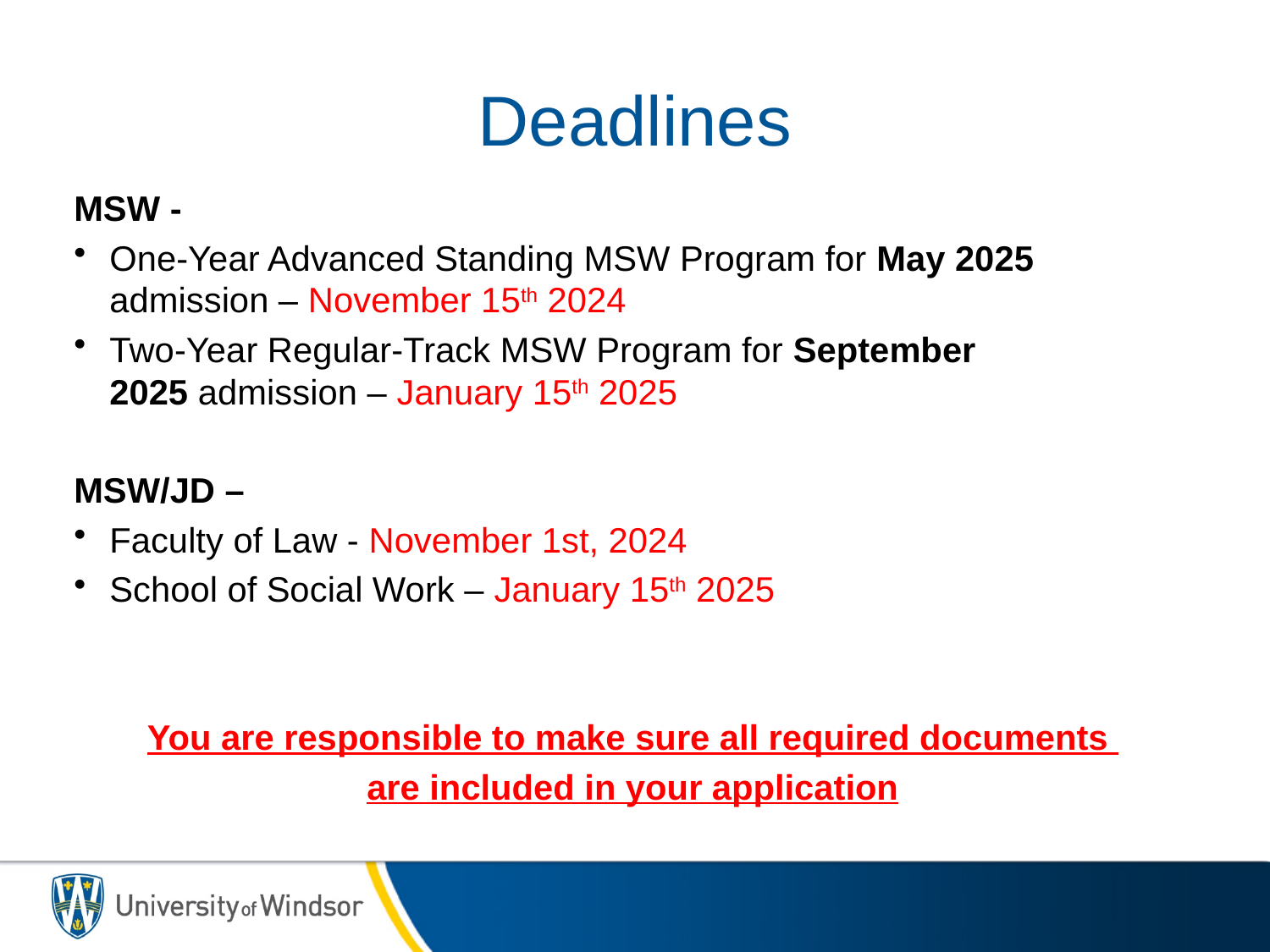

# Deadlines
MSW -
One-Year Advanced Standing MSW Program for May 2025 admission – November 15th 2024
Two-Year Regular-Track MSW Program for September 2025 admission – January 15th 2025

MSW/JD –
Faculty of Law - November 1st, 2024
School of Social Work – January 15th 2025

You are responsible to make sure all required documents
are included in your application